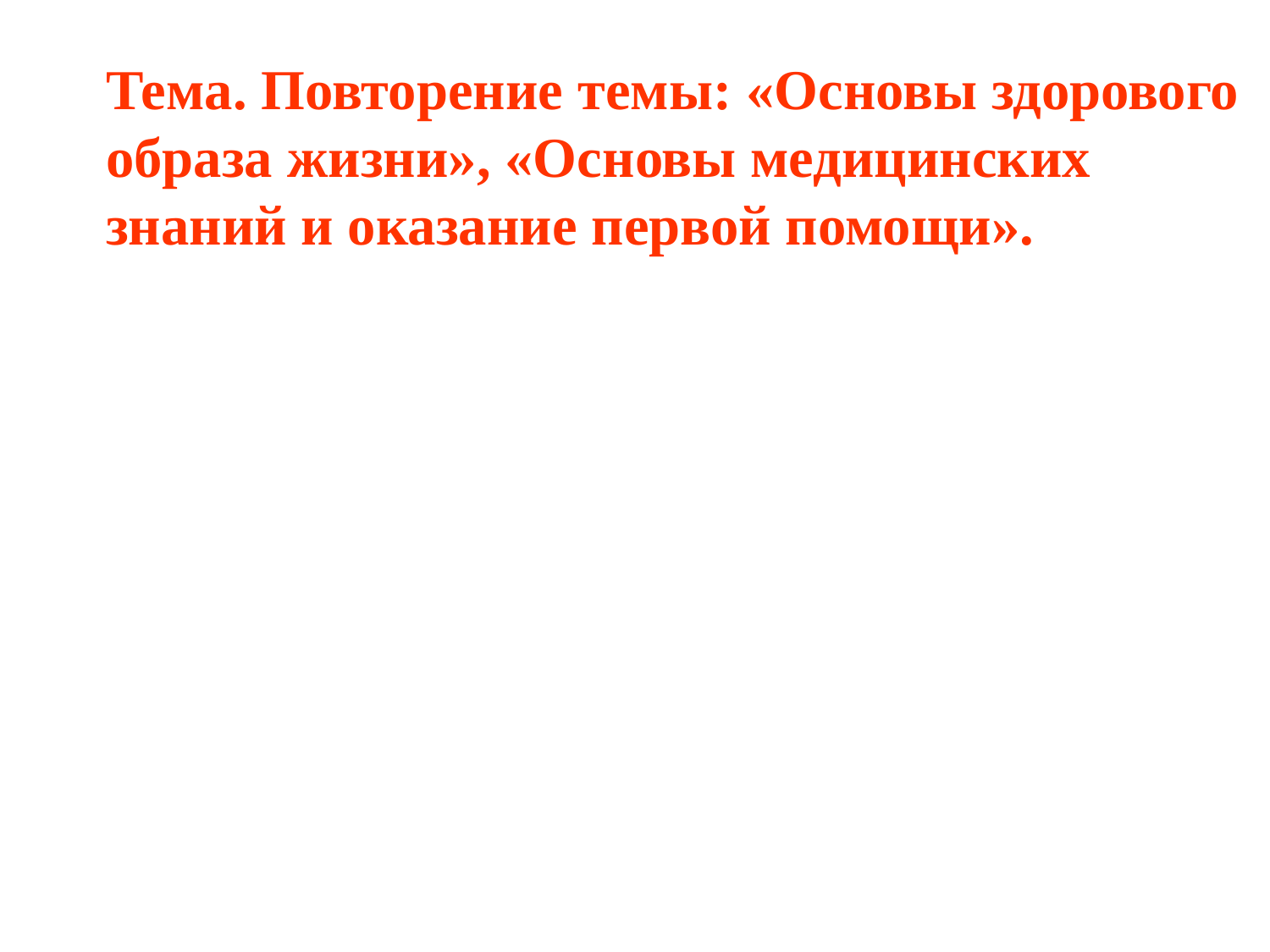

Тема. Повторение темы: «Основы здорового образа жизни», «Основы медицинских знаний и оказание первой помощи».